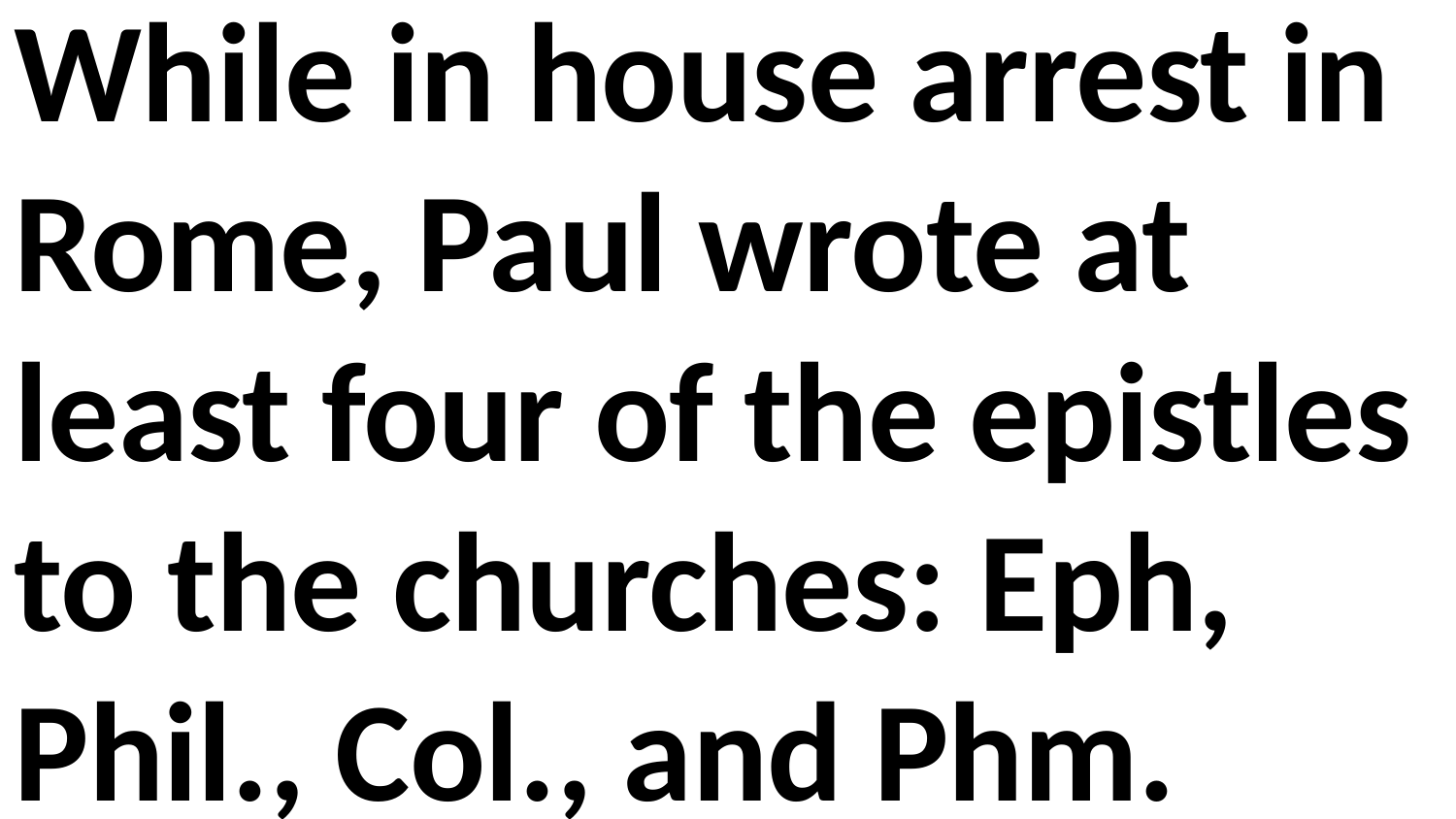

While in house arrest in Rome, Paul wrote at least four of the epistles to the churches: Eph, Phil., Col., and Phm.